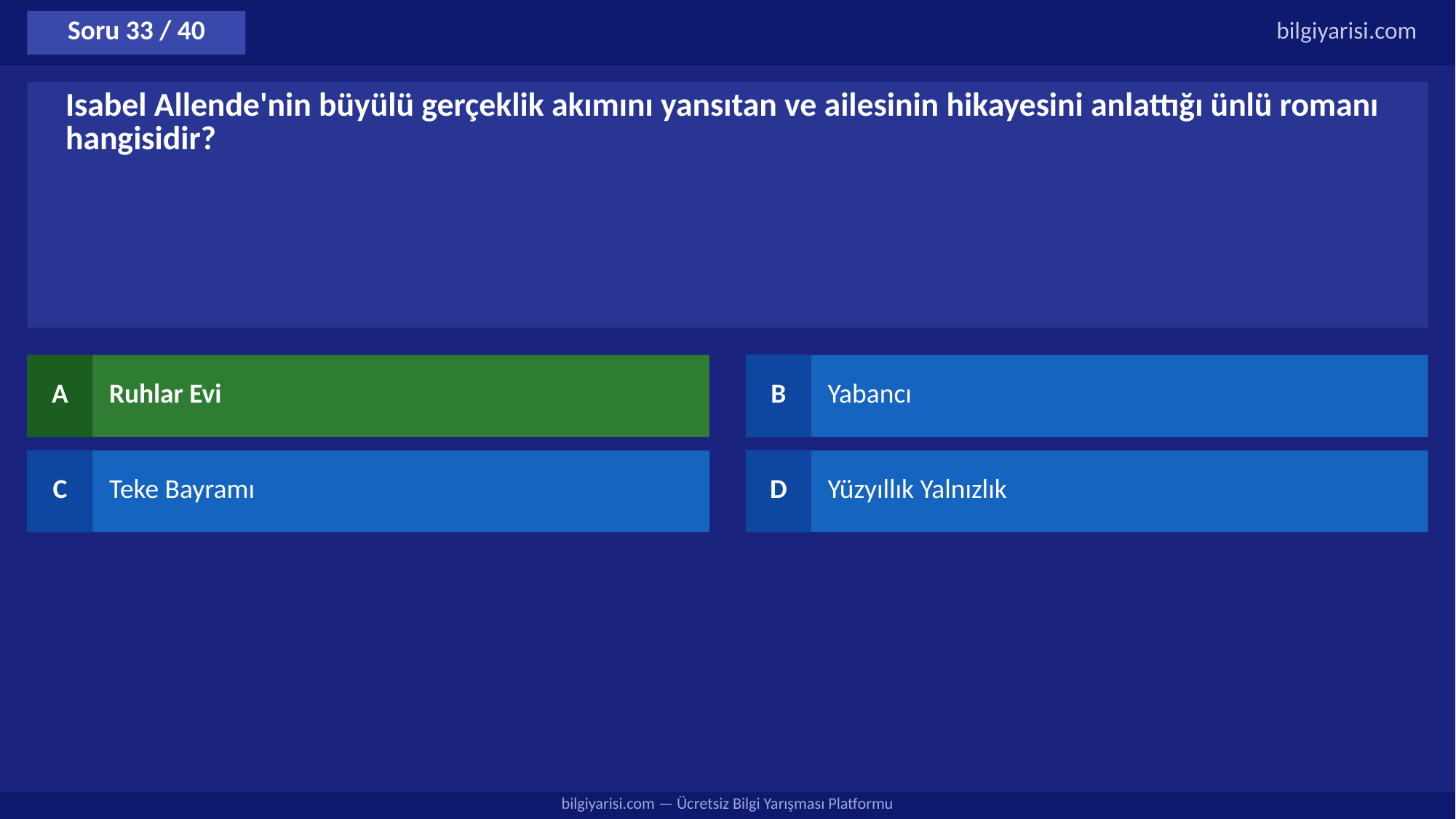

Soru 33 / 40
bilgiyarisi.com

Isabel Allende'nin büyülü gerçeklik akımını yansıtan ve ailesinin hikayesini anlattığı ünlü romanı hangisidir?

A
Ruhlar Evi

B
Yabancı

C
Teke Bayramı

D
Yüzyıllık Yalnızlık
bilgiyarisi.com — Ücretsiz Bilgi Yarışması Platformu